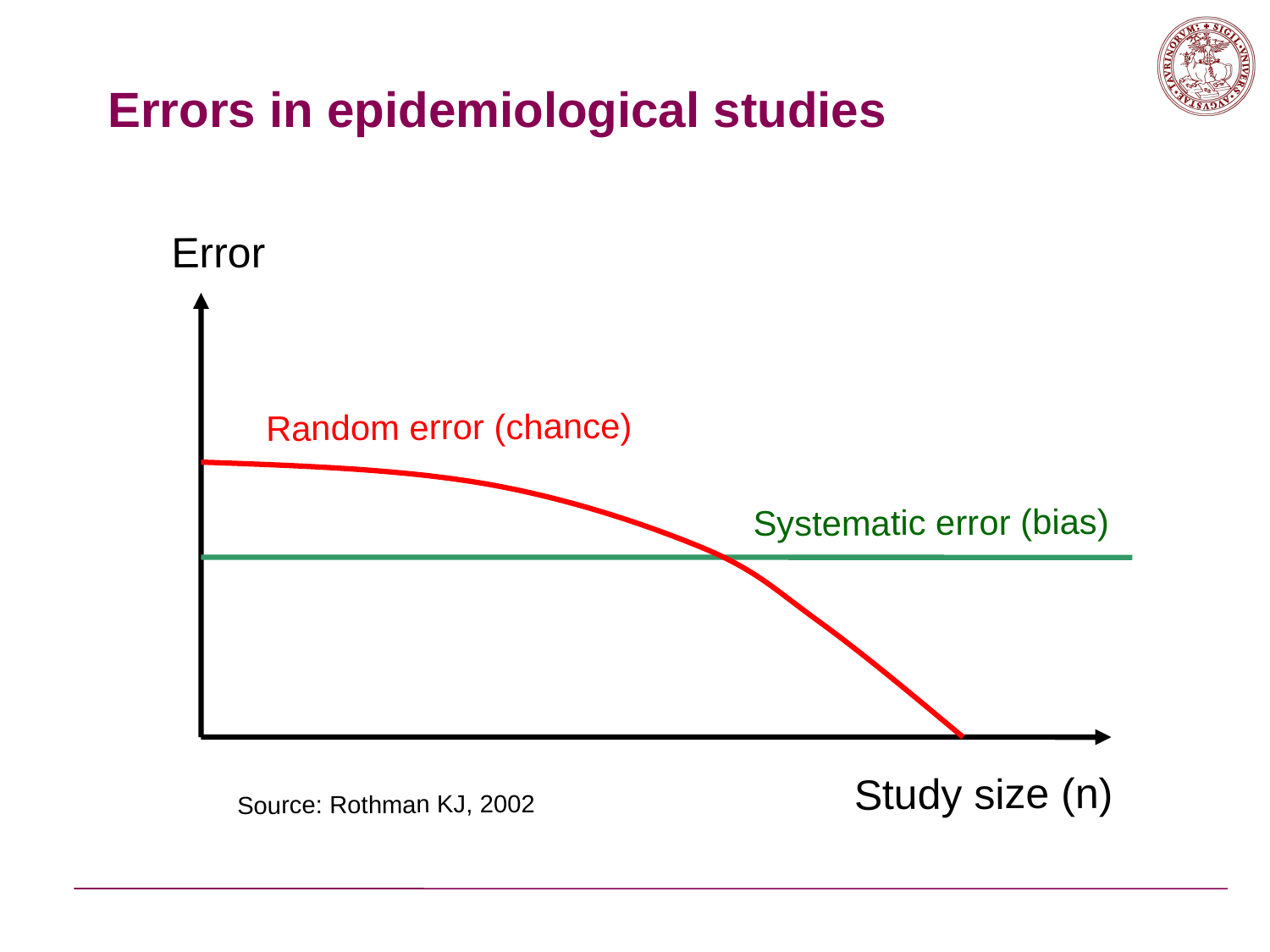

# Errors in epidemiological studies
Error

Random error (chance)

Systematic error (bias)

Study size (n)
Source: Rothman KJ, 2002